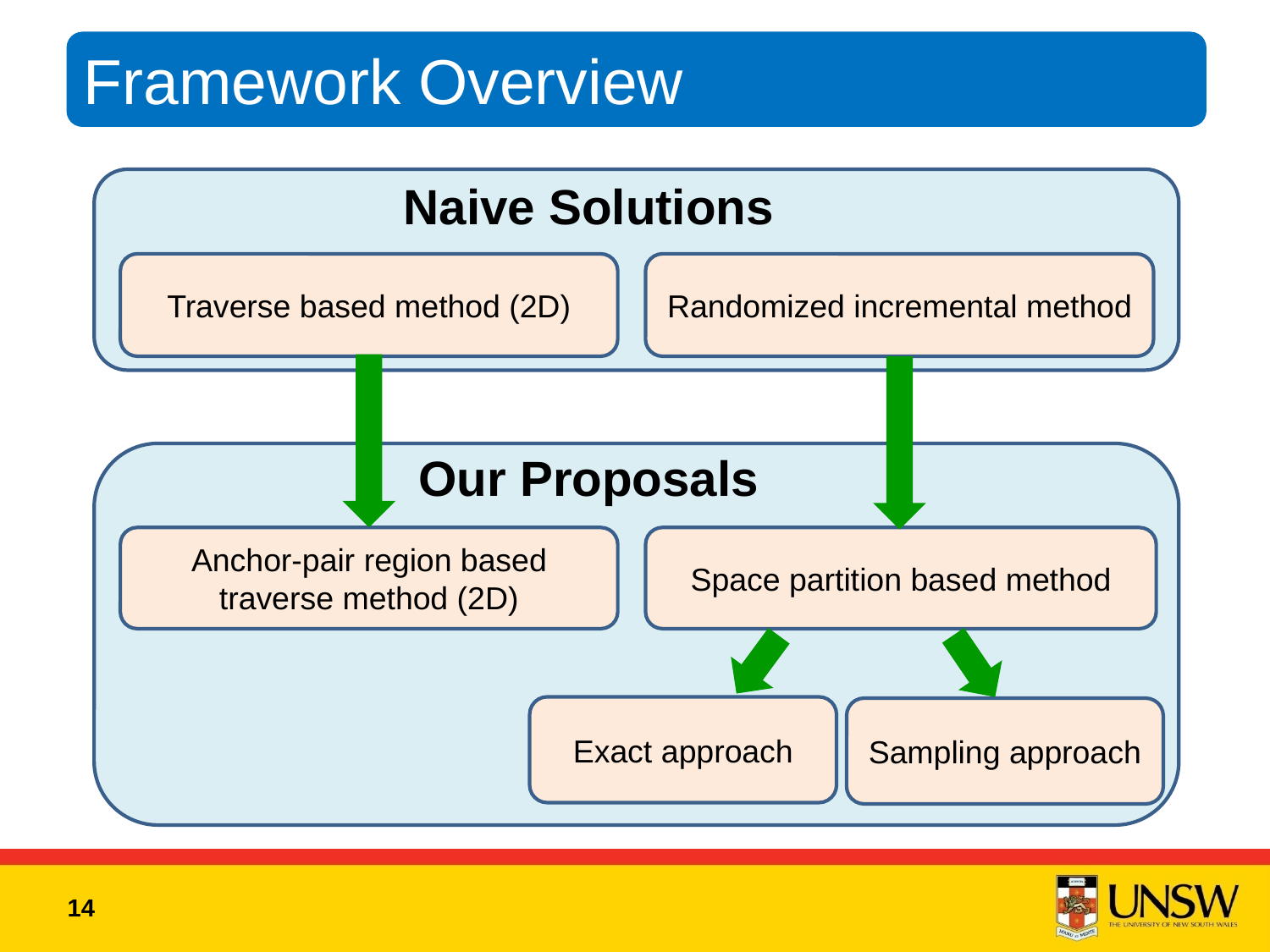

Framework Overview

Naive Solutions
Traverse based method (2D)
Randomized incremental method

Our Proposals

Anchor-pair region based traverse method (2D)
Space partition based method

Exact approach
Sampling approach